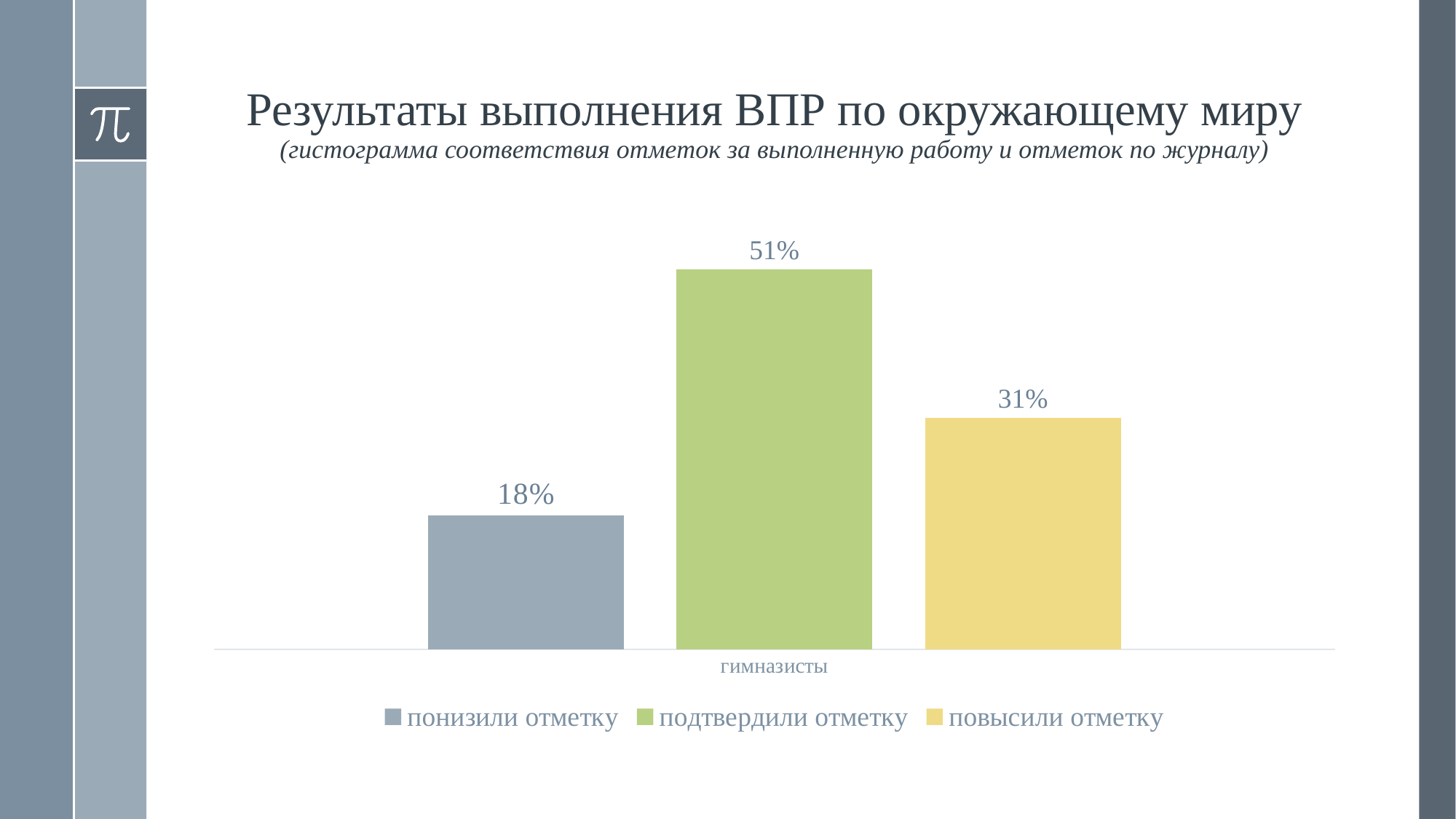

# Результаты выполнения ВПР по окружающему миру (гистограмма соответствия отметок за выполненную работу и отметок по журналу)

### Chart

| Category | понизили отметку | подтвердили отметку | повысили отметку |
|---|---|---|---|
| гимназисты | 0.18 | 0.51 | 0.31 |